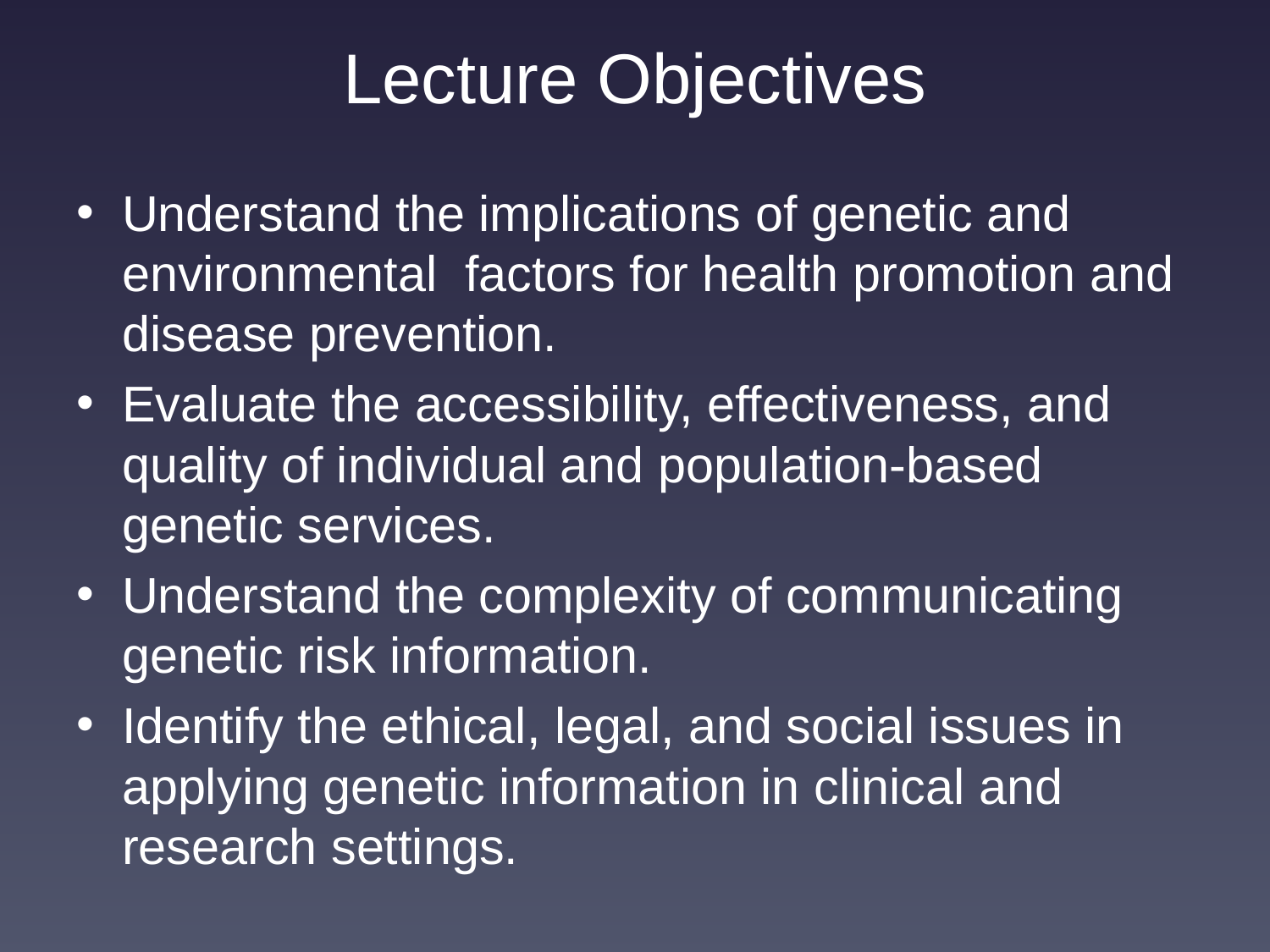

# Lecture Objectives
Understand the implications of genetic and environmental  factors for health promotion and disease prevention.
Evaluate the accessibility, effectiveness, and quality of individual and population-based genetic services.
Understand the complexity of communicating genetic risk information.
Identify the ethical, legal, and social issues in applying genetic information in clinical and research settings.